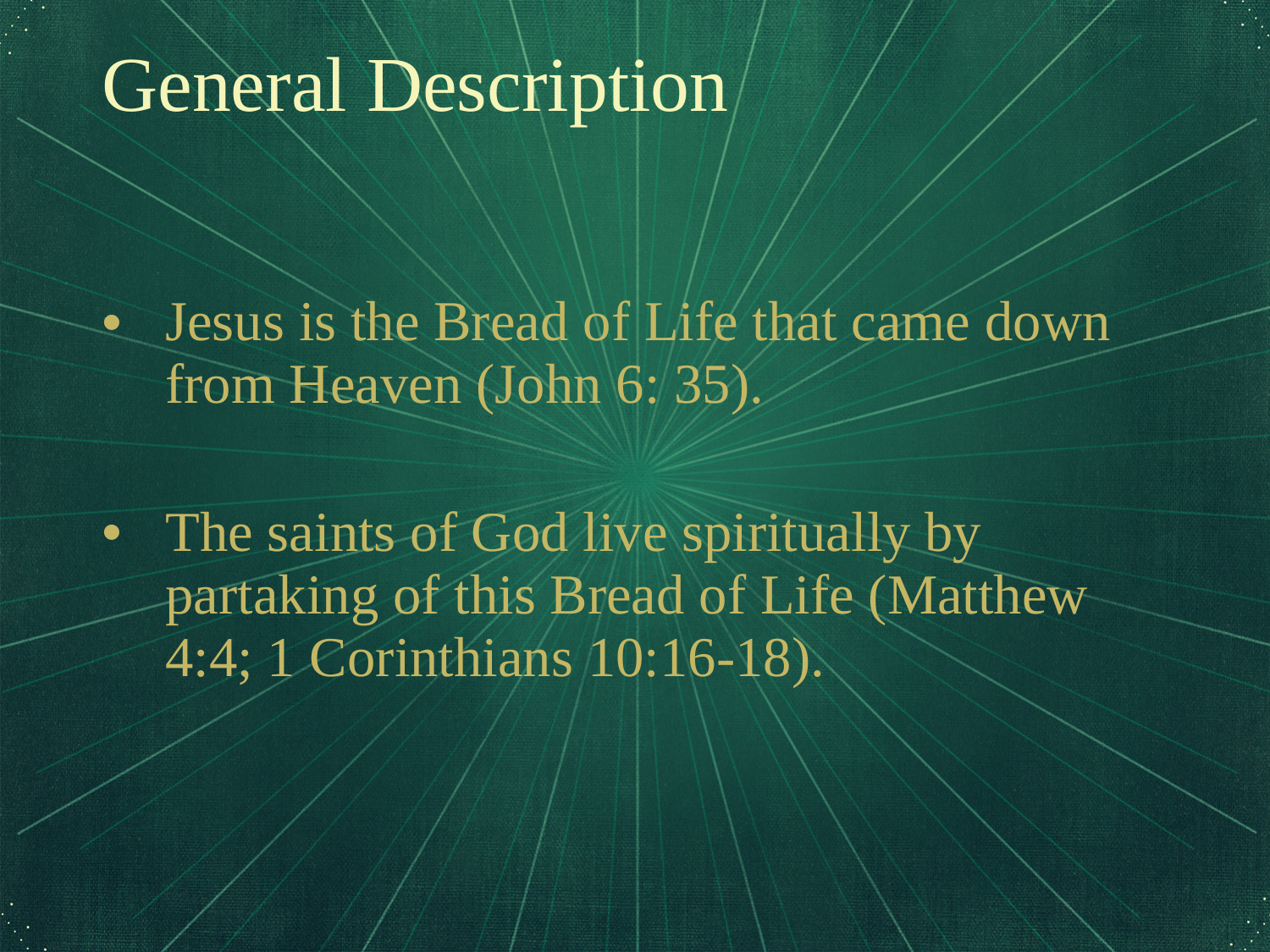

General Description
Jesus is the Bread of Life that came down from Heaven (John 6: 35).

The saints of God live spiritually by partaking of this Bread of Life (Matthew 4:4; 1 Corinthians 10:16-18).